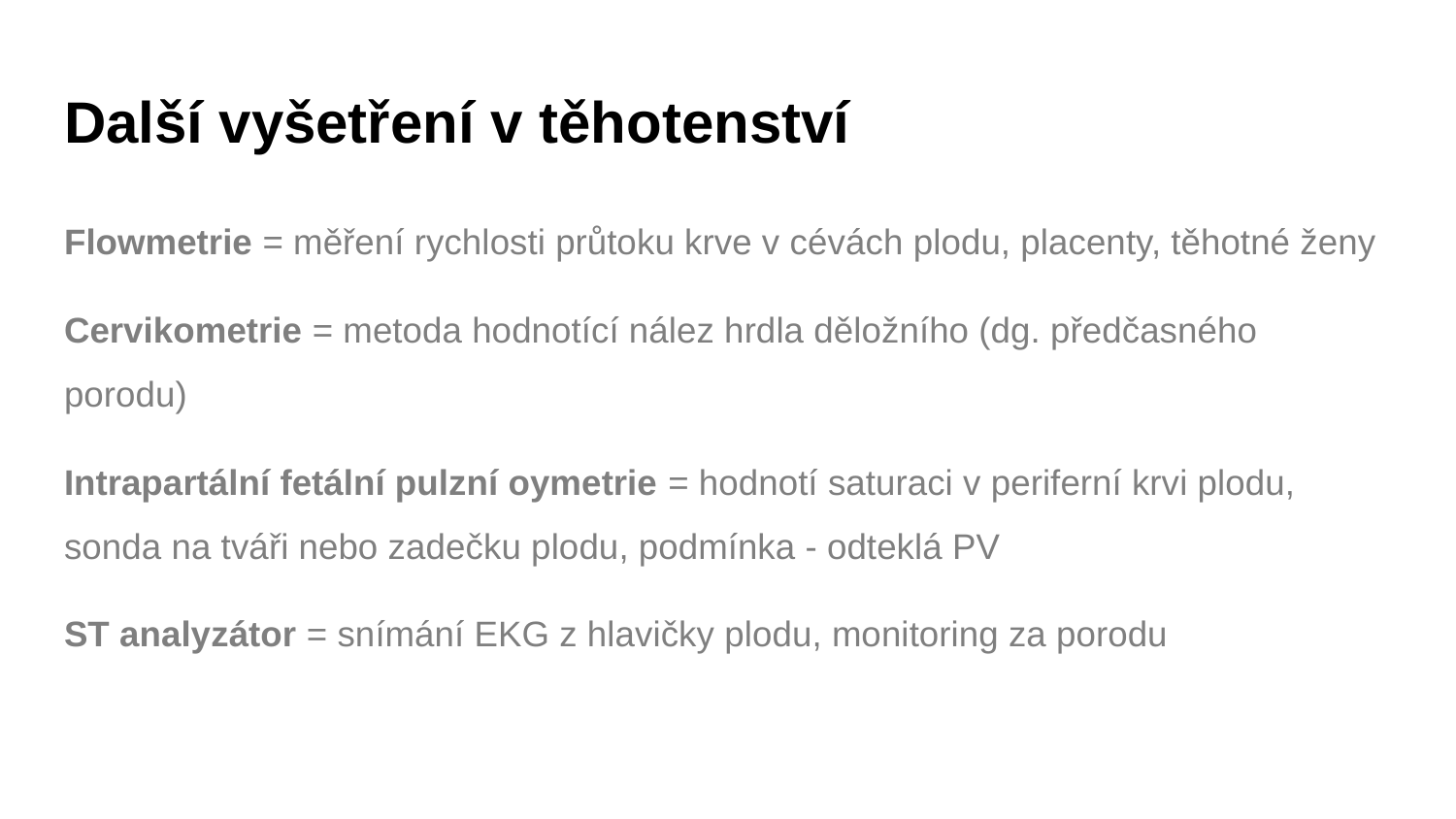

# Další vyšetření v těhotenství
Flowmetrie = měření rychlosti průtoku krve v cévách plodu, placenty, těhotné ženy
Cervikometrie = metoda hodnotící nález hrdla děložního (dg. předčasného porodu)
Intrapartální fetální pulzní oymetrie = hodnotí saturaci v periferní krvi plodu, sonda na tváři nebo zadečku plodu, podmínka - odteklá PV
ST analyzátor = snímání EKG z hlavičky plodu, monitoring za porodu